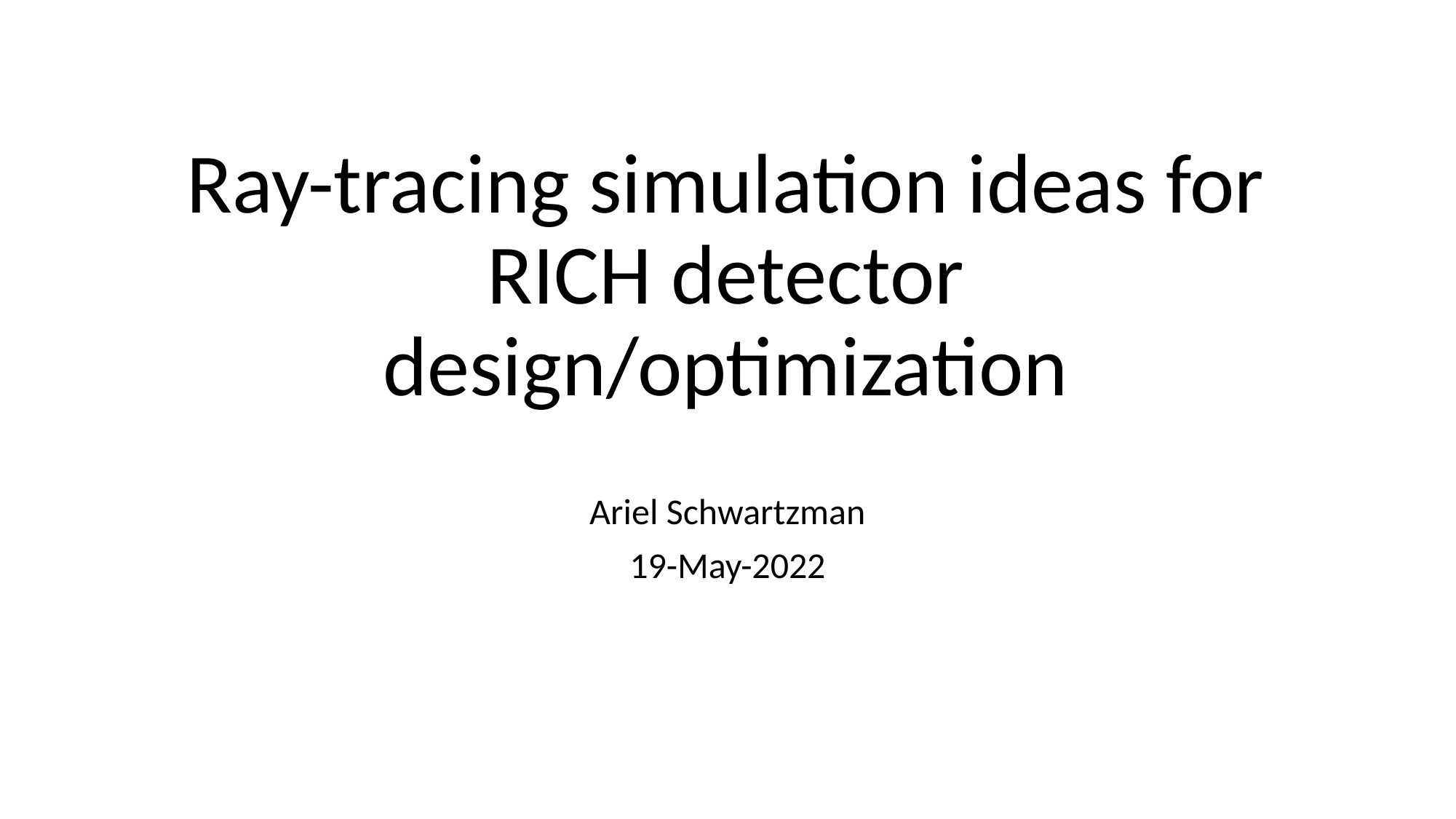

# Ray-tracing simulation ideas for RICH detector design/optimization
Ariel Schwartzman
19-May-2022